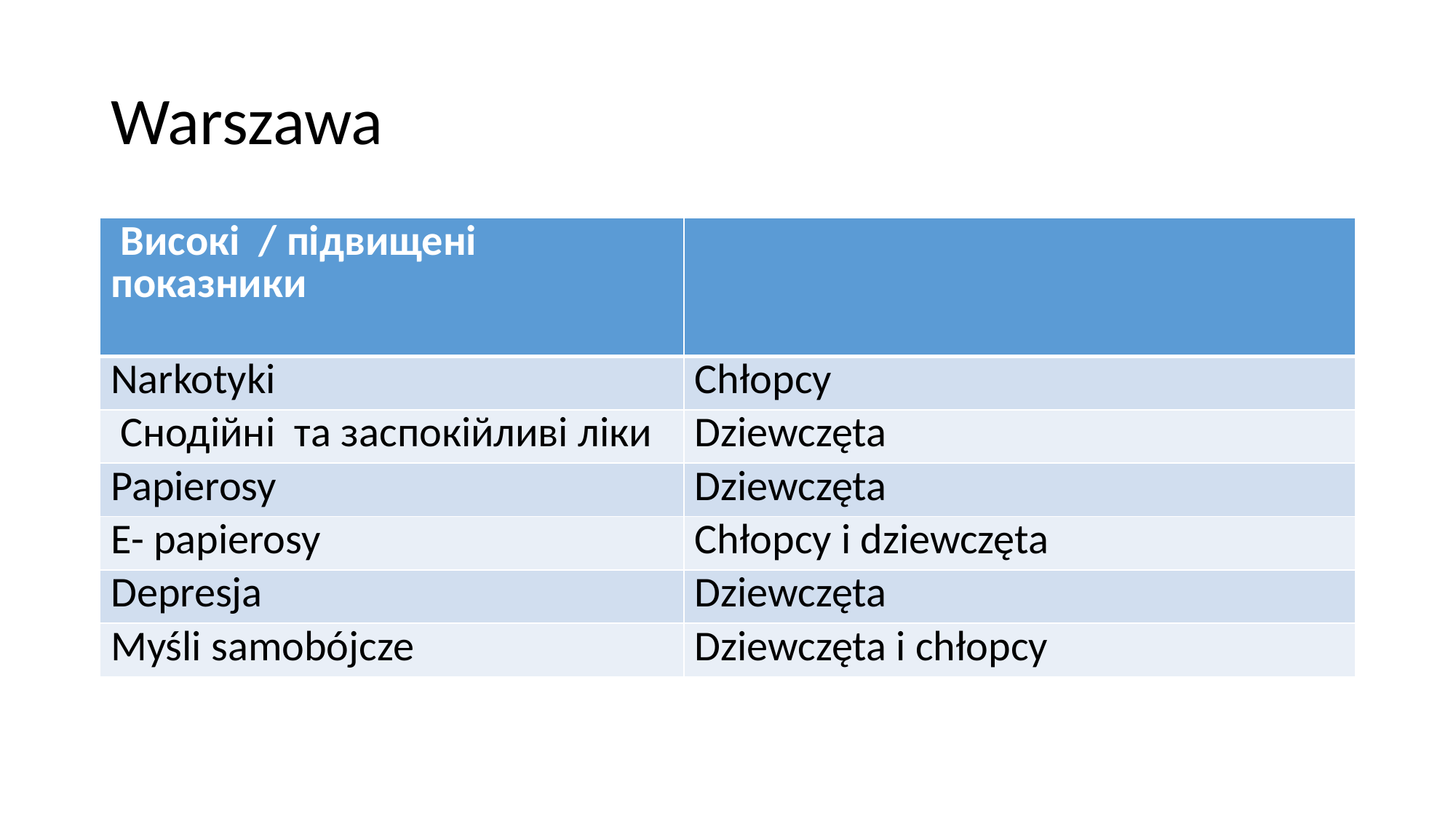

# Warszawa
| Високі / підвищені показники |  |
| --- | --- |
| Narkotyki | Chłopcy |
| Снодійні та заспокійливі ліки | Dziewczęta |
| Papierosy | Dziewczęta |
| E- papierosy | Chłopcy i dziewczęta |
| Depresja | Dziewczęta |
| Myśli samobójcze | Dziewczęta i chłopcy |